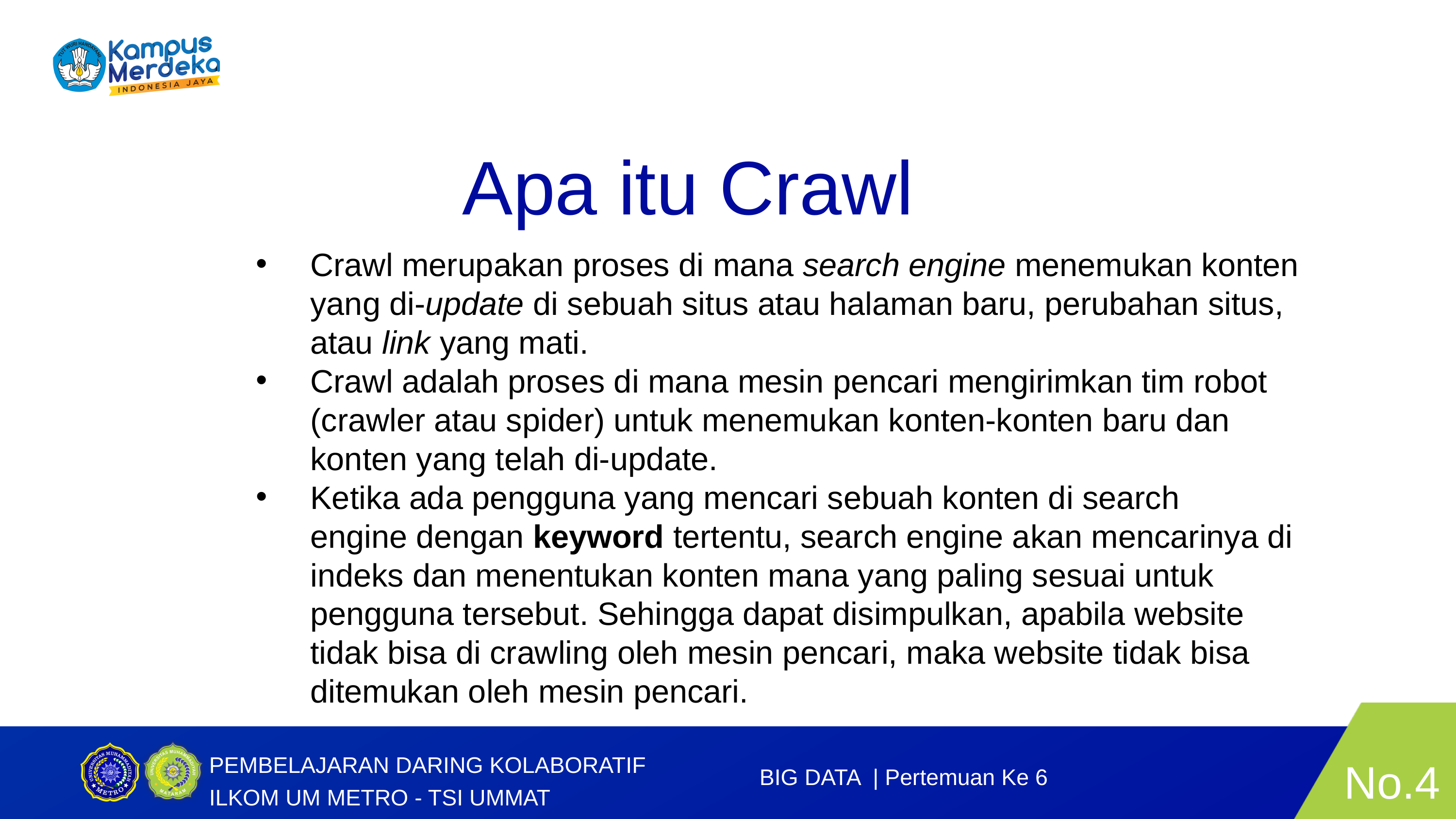

Apa itu Crawl
Crawl merupakan proses di mana search engine menemukan konten yang di-update di sebuah situs atau halaman baru, perubahan situs, atau link yang mati.
Crawl adalah proses di mana mesin pencari mengirimkan tim robot (crawler atau spider) untuk menemukan konten-konten baru dan konten yang telah di-update.
Ketika ada pengguna yang mencari sebuah konten di search engine dengan keyword tertentu, search engine akan mencarinya di indeks dan menentukan konten mana yang paling sesuai untuk pengguna tersebut. Sehingga dapat disimpulkan, apabila website tidak bisa di crawling oleh mesin pencari, maka website tidak bisa ditemukan oleh mesin pencari.

No.4
PEMBELAJARAN DARING KOLABORATIF ILKOM UM METRO - TSI UMMAT
BIG DATA  | Pertemuan Ke 6